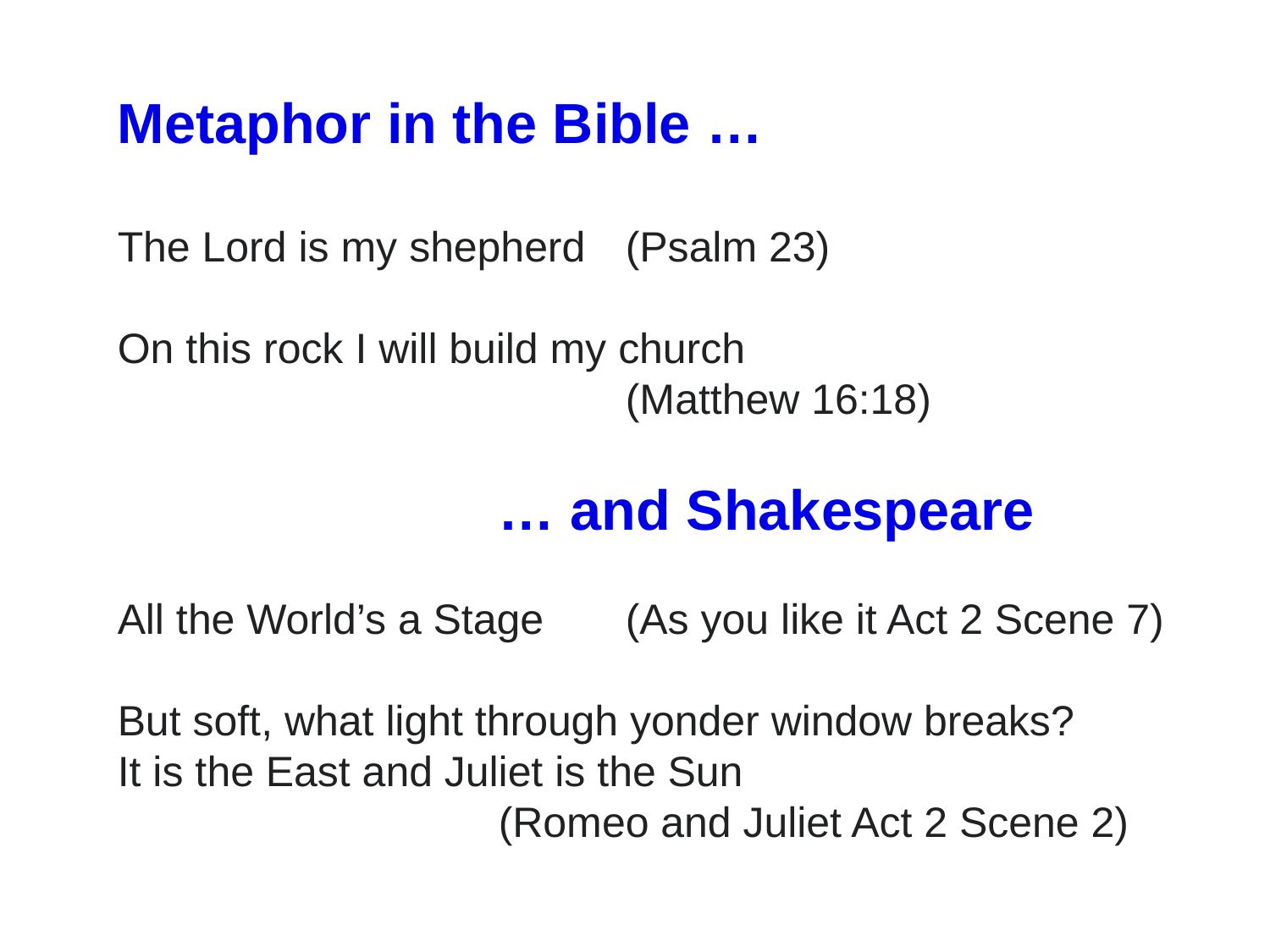

Metaphor in the Bible …

The Lord is my shepherd	(Psalm 23)

On this rock I will build my church 							(Matthew 16:18)

	 		… and Shakespeare

All the World’s a Stage	(As you like it Act 2 Scene 7)

But soft, what light through yonder window breaks?
It is the East and Juliet is the Sun
			(Romeo and Juliet Act 2 Scene 2)